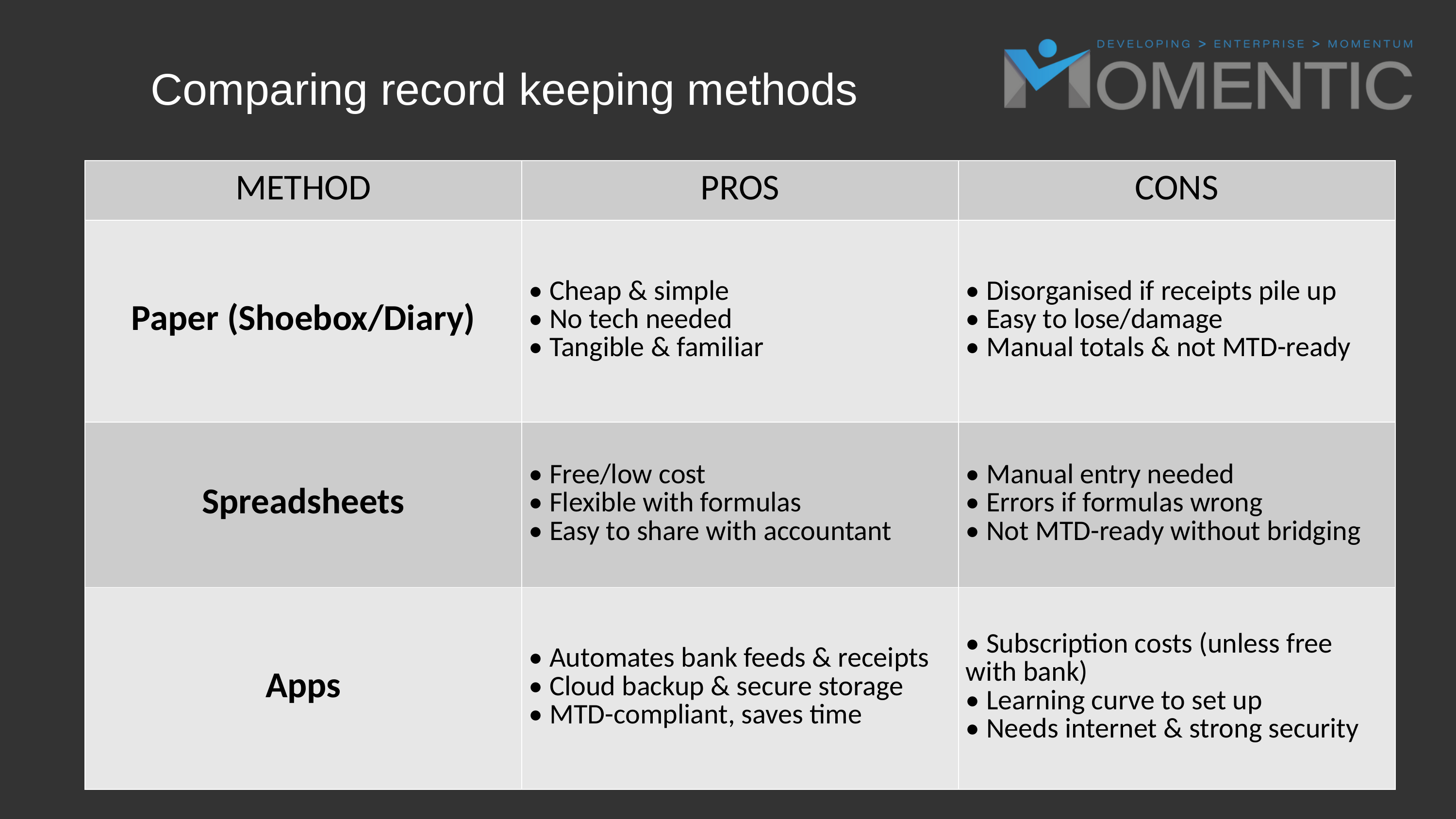

Comparing record keeping methods​
| METHOD | PROS | CONS |
| --- | --- | --- |
| Paper (Shoebox/Diary) | • Cheap & simple • No tech needed • Tangible & familiar | • Disorganised if receipts pile up • Easy to lose/damage • Manual totals & not MTD-ready |
| Spreadsheets | • Free/low cost • Flexible with formulas • Easy to share with accountant | • Manual entry needed • Errors if formulas wrong • Not MTD-ready without bridging |
| Apps | • Automates bank feeds & receipts • Cloud backup & secure storage • MTD-compliant, saves time | • Subscription costs (unless free with bank) • Learning curve to set up • Needs internet & strong security |